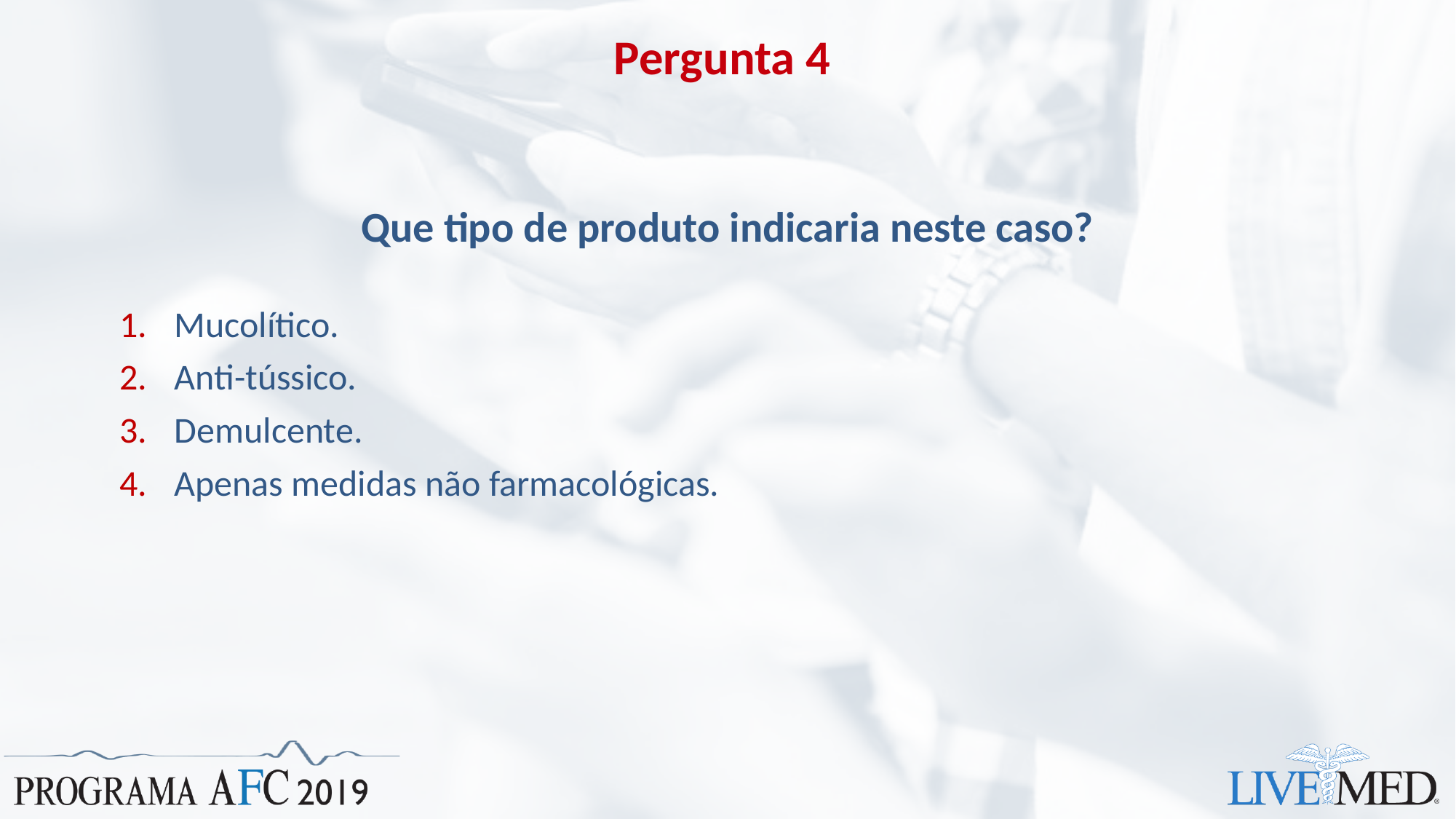

# Pergunta 4
Que tipo de produto indicaria neste caso?
Mucolítico.
Anti-tússico.
Demulcente.
Apenas medidas não farmacológicas.